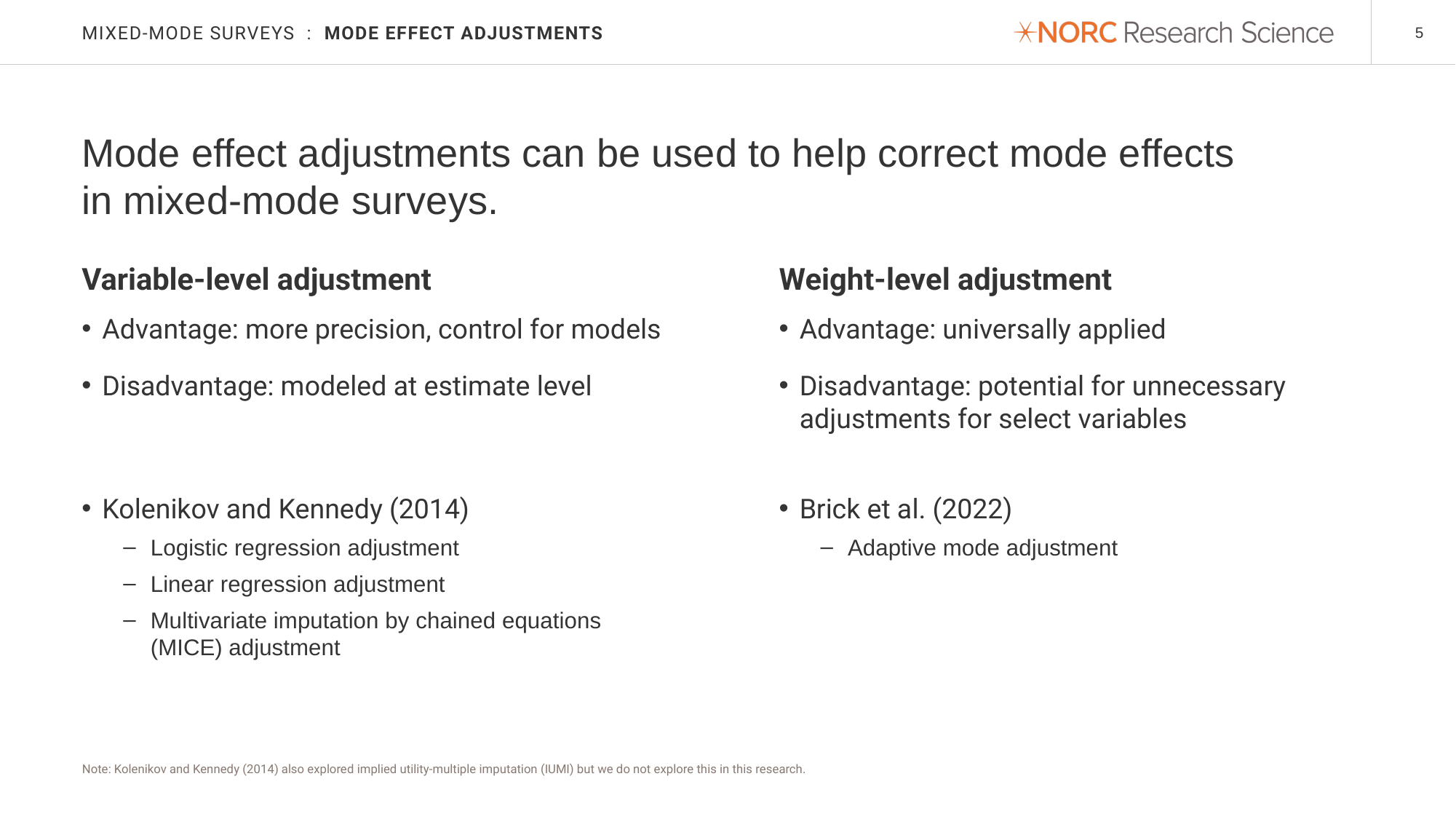

# Mixed-Mode Surveys  :  Mode Effect Adjustments
Mode effect adjustments can be used to help correct mode effects in mixed-mode surveys.
Variable-level adjustment
Advantage: more precision, control for models
Disadvantage: modeled at estimate level
Kolenikov and Kennedy (2014)
Logistic regression adjustment
Linear regression adjustment
Multivariate imputation by chained equations (MICE) adjustment
Weight-level adjustment
Advantage: universally applied
Disadvantage: potential for unnecessary adjustments for select variables
Brick et al. (2022)
Adaptive mode adjustment
Note: Kolenikov and Kennedy (2014) also explored implied utility-multiple imputation (IUMI) but we do not explore this in this research.